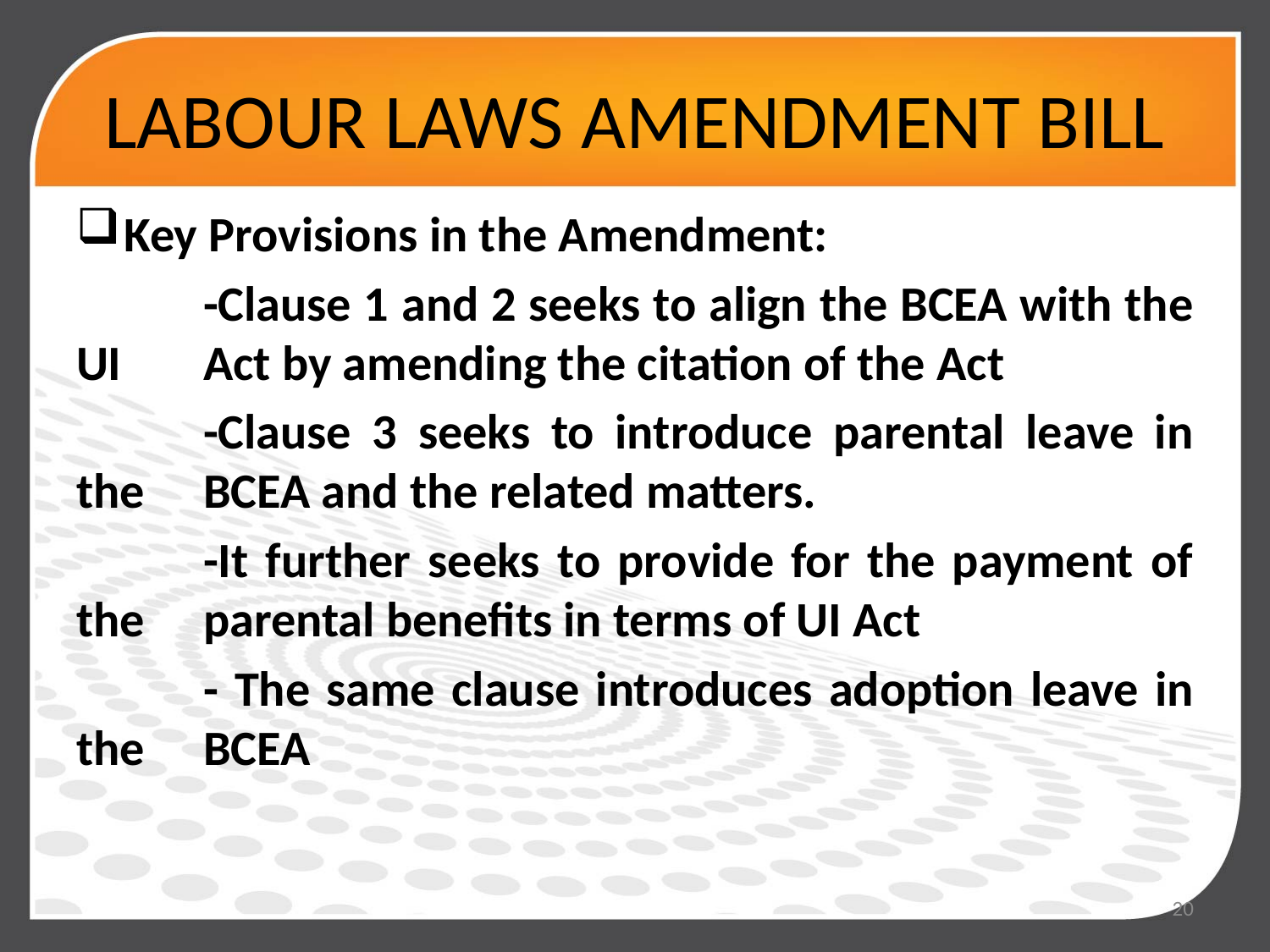

# LABOUR LAWS AMENDMENT BILL
Key Provisions in the Amendment:
	-Clause 1 and 2 seeks to align the BCEA with the UI  	Act by amending the citation of the Act
	-Clause 3 seeks to introduce parental leave in the 	BCEA and the related matters.
	-It further seeks to provide for the payment of the 	parental benefits in terms of UI Act
	- The same clause introduces adoption leave in the 	BCEA
20